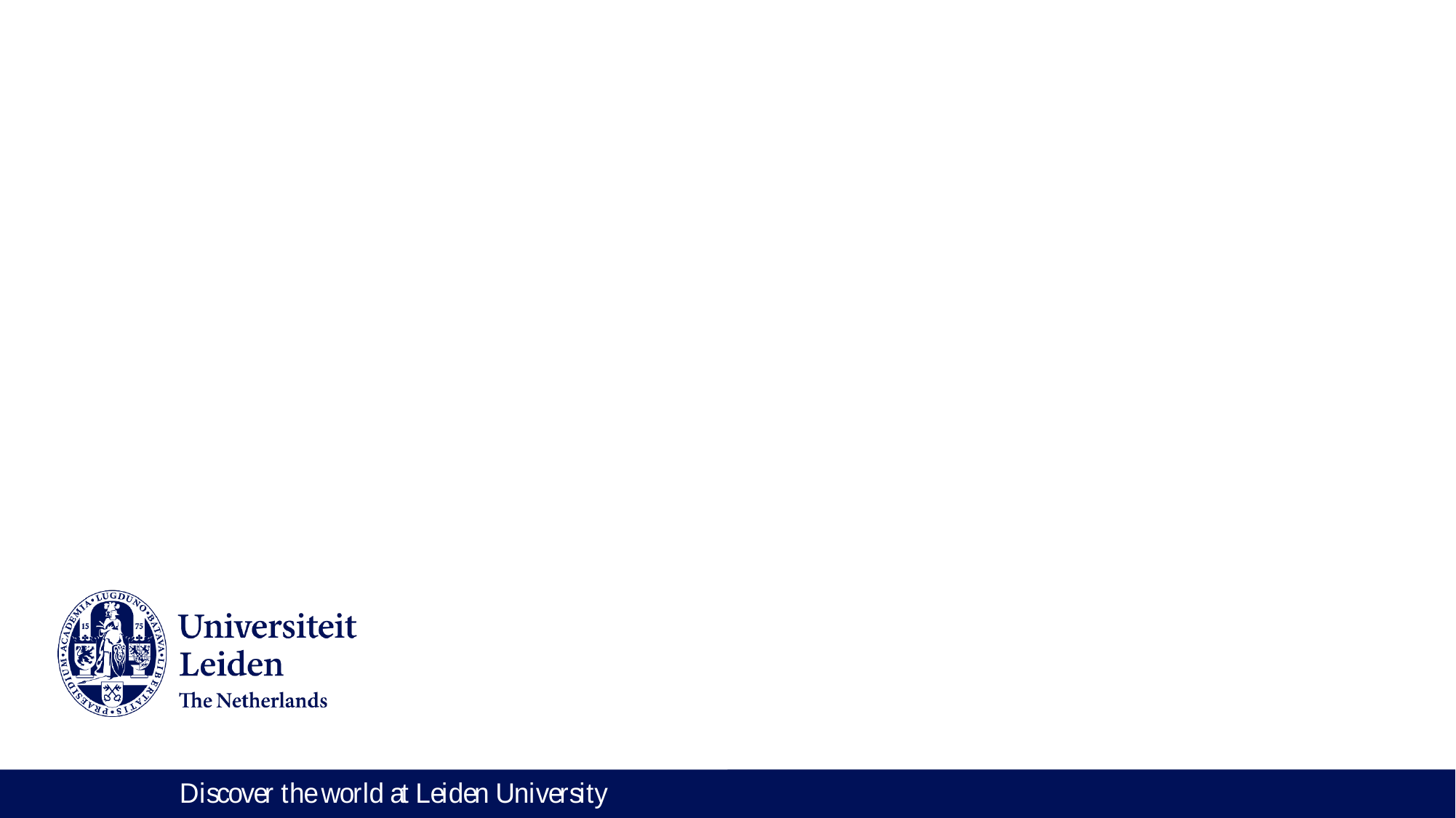

# The Economic and Environmental Impacts of Railroad Construction in Africa
Timothy Na, Arjan de Koning, Jeroen Guinée, Ranran Wang
32nd IIOA conference | 24 June 2026, Seville